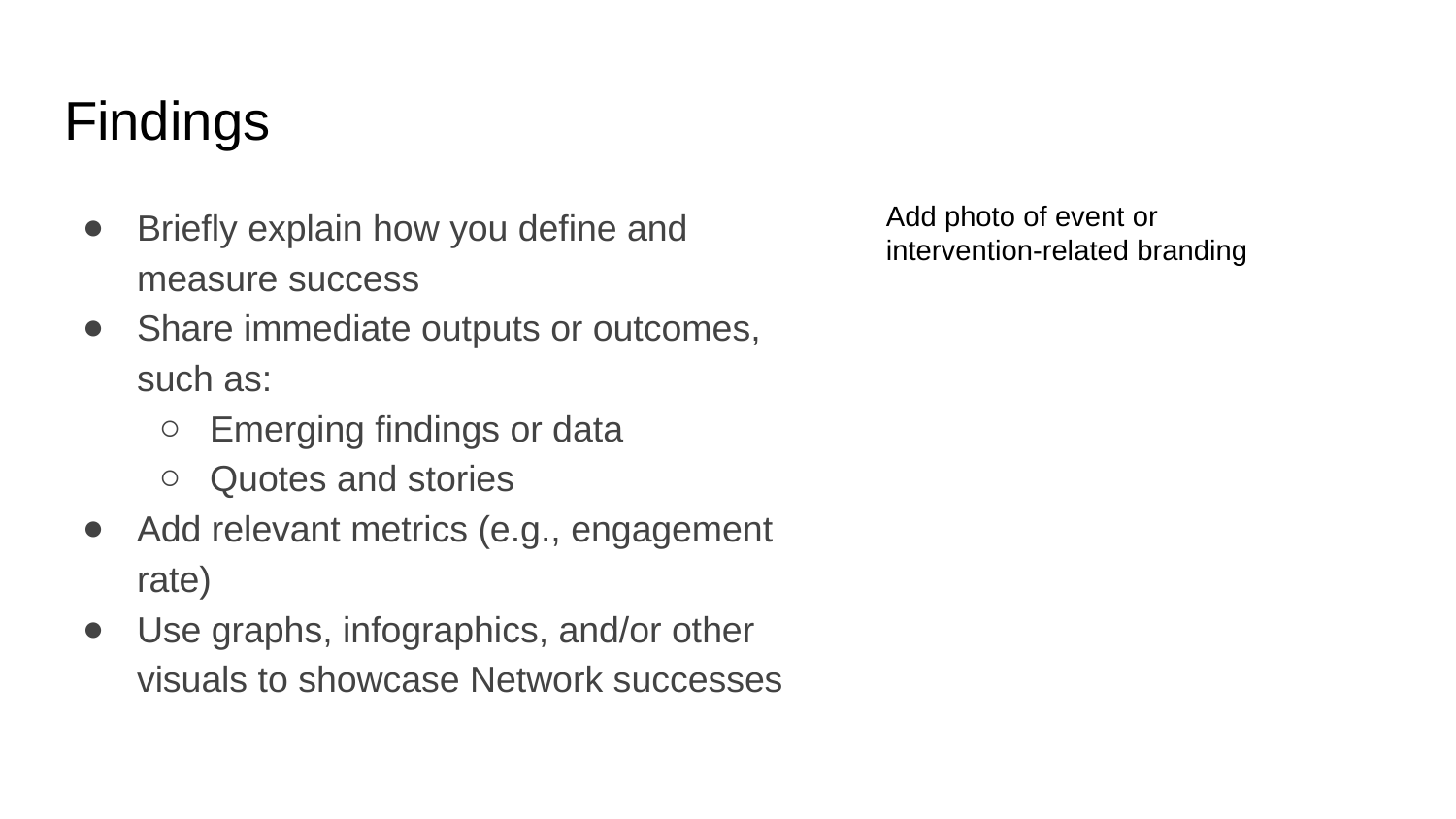

# Findings
Add photo of event or intervention-related branding
Briefly explain how you define and measure success
Share immediate outputs or outcomes, such as:
Emerging findings or data
Quotes and stories
Add relevant metrics (e.g., engagement rate)
Use graphs, infographics, and/or other visuals to showcase Network successes